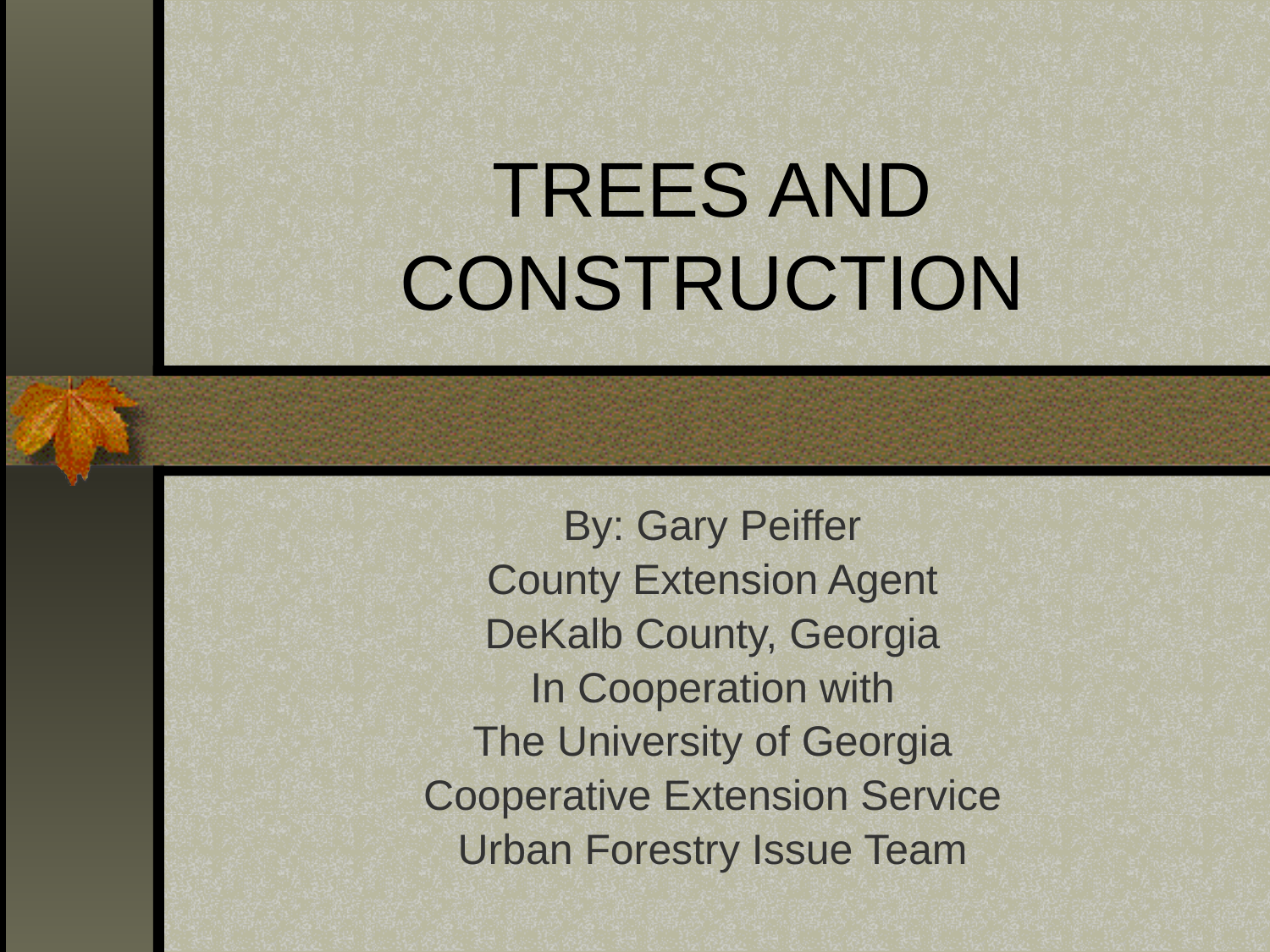

# TREES AND CONSTRUCTION
By: Gary Peiffer
County Extension Agent
DeKalb County, Georgia
In Cooperation with
The University of Georgia
Cooperative Extension Service
Urban Forestry Issue Team